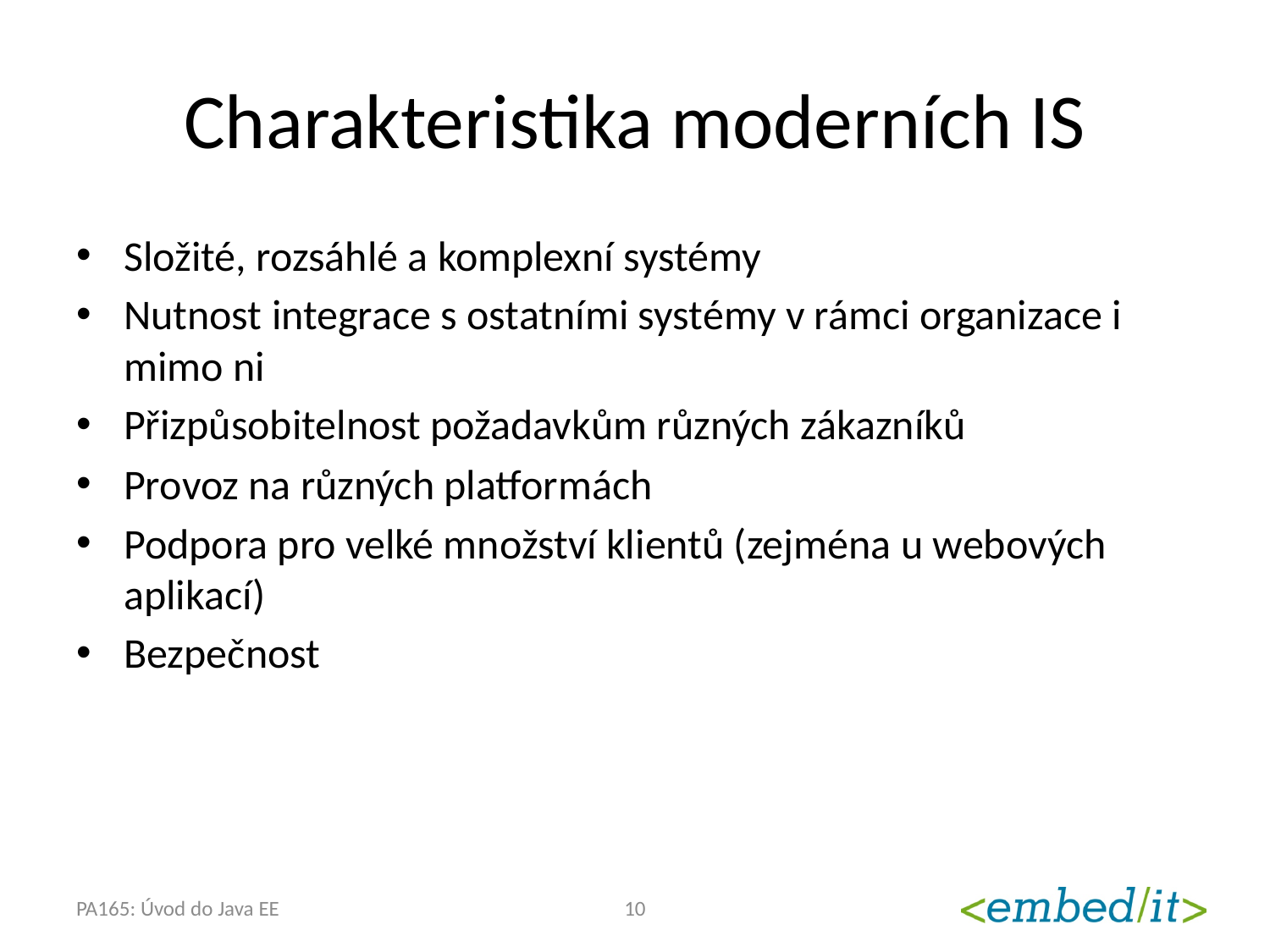

# Charakteristika moderních IS
Složité, rozsáhlé a komplexní systémy
Nutnost integrace s ostatními systémy v rámci organizace i mimo ni
Přizpůsobitelnost požadavkům různých zákazníků
Provoz na různých platformách
Podpora pro velké množství klientů (zejména u webových aplikací)
Bezpečnost

PA165: Úvod do Java EE
10